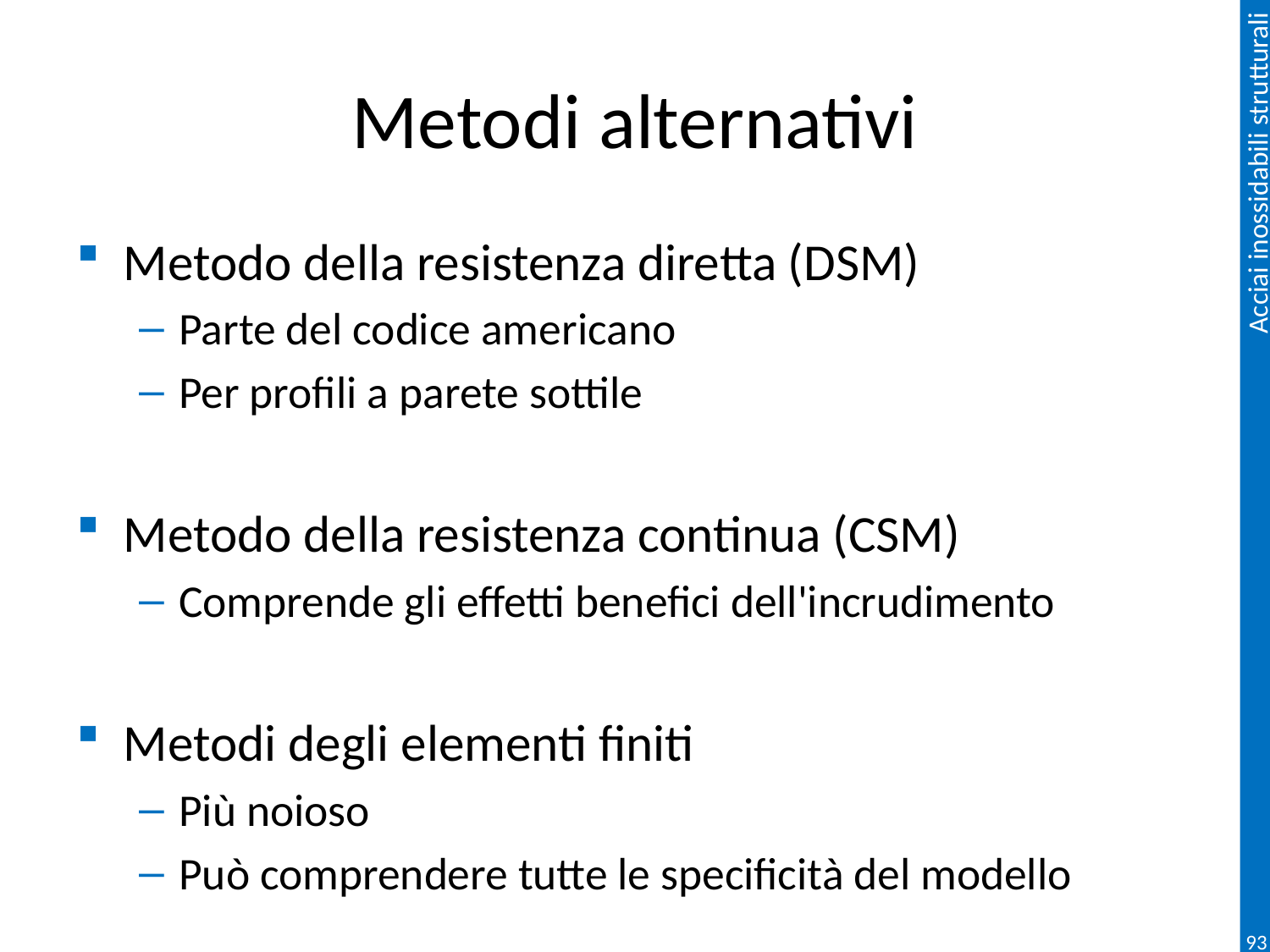

# Metodi alternativi
Metodo della resistenza diretta (DSM)
Parte del codice americano
Per profili a parete sottile

Metodo della resistenza continua (CSM)
Comprende gli effetti benefici dell'incrudimento

Metodi degli elementi finiti
Più noioso
Può comprendere tutte le specificità del modello

93